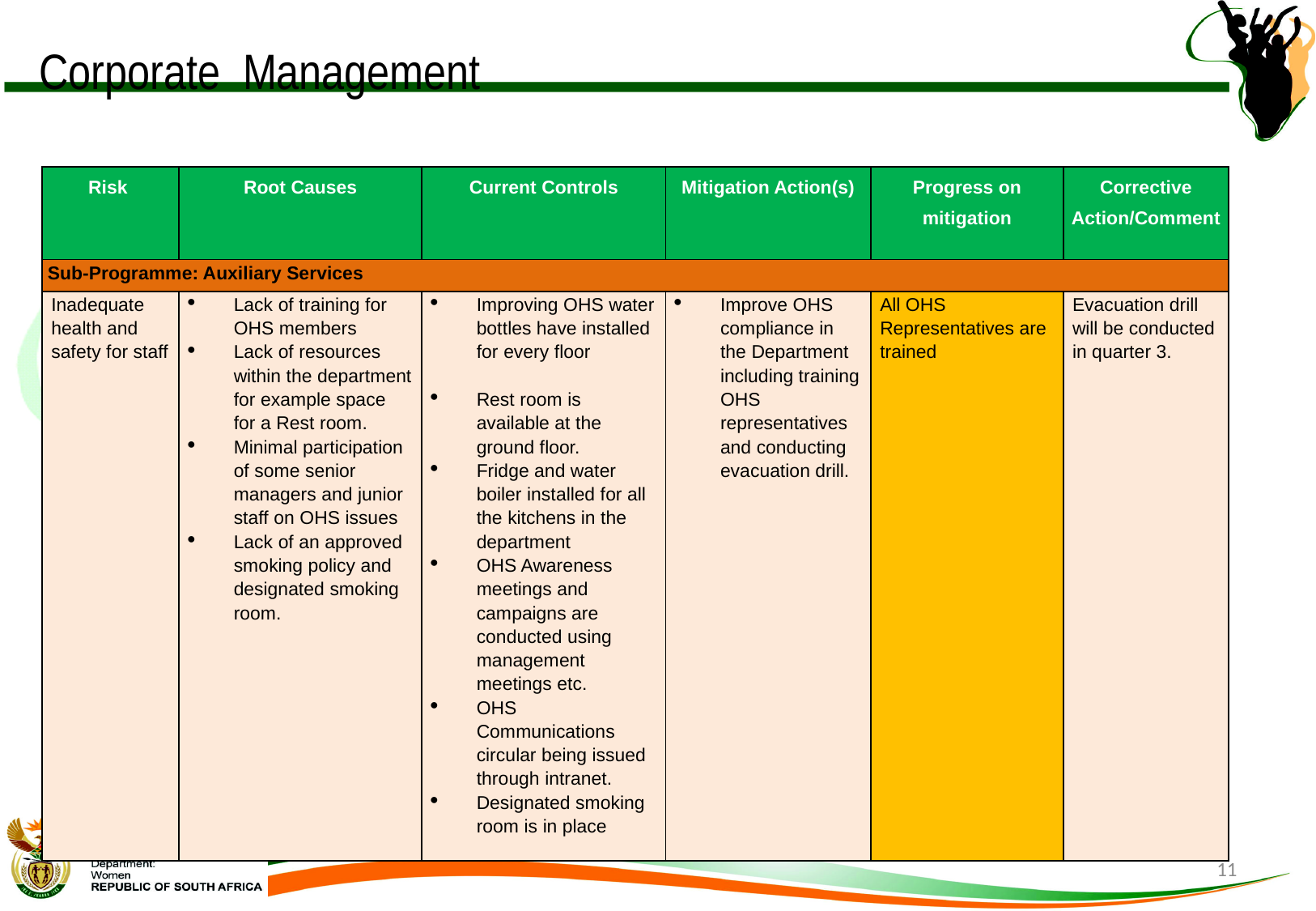

# Corporate  Management
| Risk | Root Causes | Current Controls | Mitigation Action(s) | Progress on mitigation | Corrective Action/Comment |
| --- | --- | --- | --- | --- | --- |
| Sub-Programme: Auxiliary Services |  |  |  |  |  |
| Inadequate health and safety for staff | Lack of training for OHS members Lack of resources within the department for example space for a Rest room. Minimal participation of some senior managers and junior staff on OHS issues Lack of an approved smoking policy and designated smoking room. | Improving OHS water bottles have installed for every floor Rest room is available at the ground floor. Fridge and water boiler installed for all the kitchens in the department OHS Awareness meetings and campaigns are conducted using management meetings etc. OHS Communications circular being issued through intranet. Designated smoking room is in place | Improve OHS compliance in the Department including training OHS representatives and conducting evacuation drill. | All OHS Representatives are trained | Evacuation drill will be conducted in quarter 3. |
11